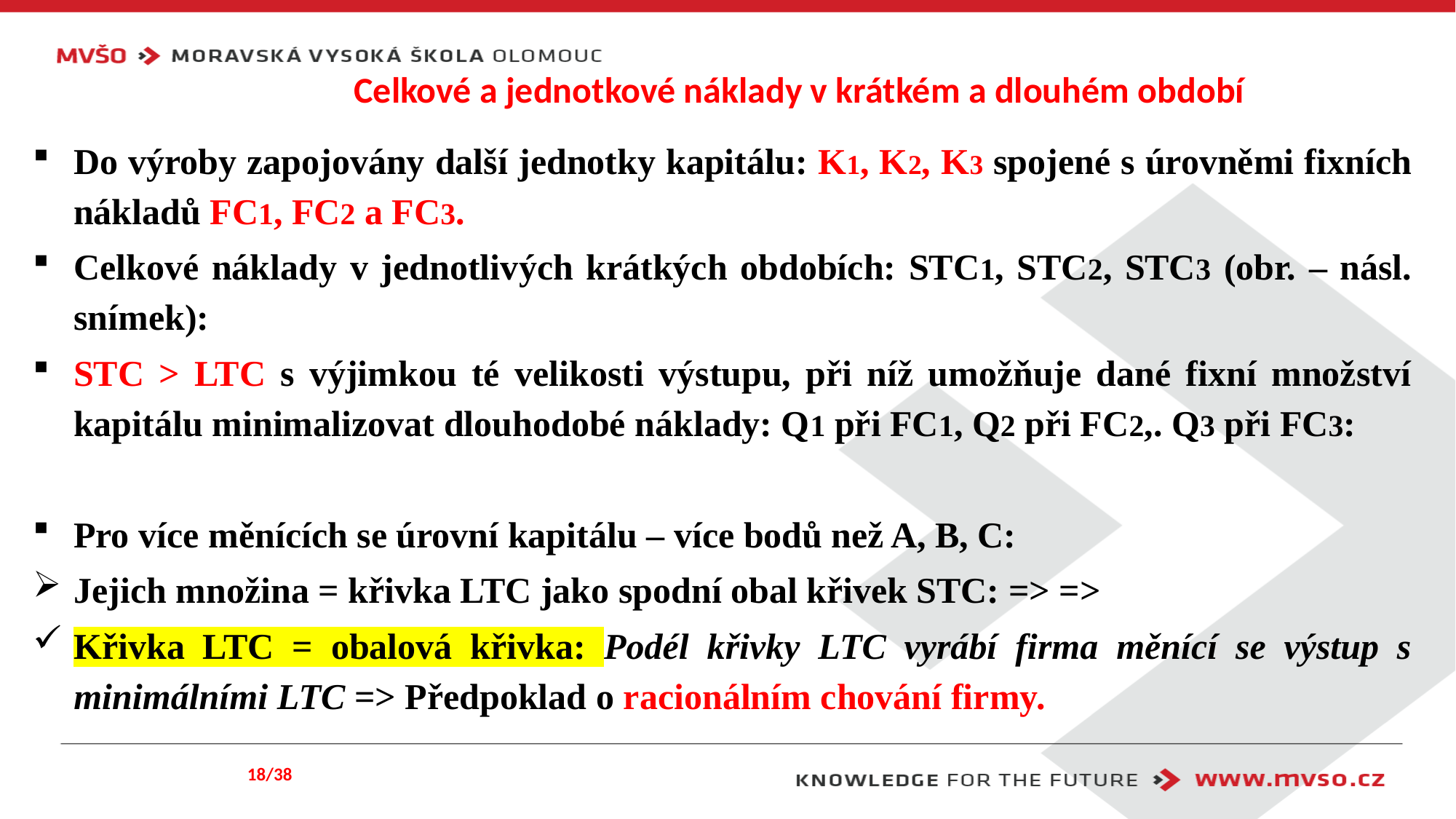

# Celkové a jednotkové náklady v krátkém a dlouhém období
Do výroby zapojovány další jednotky kapitálu: K1, K2, K3 spojené s úrovněmi fixních nákladů FC1, FC2 a FC3.
Celkové náklady v jednotlivých krátkých obdobích: STC1, STC2, STC3 (obr. – násl. snímek):
STC > LTC s výjimkou té velikosti výstupu, při níž umožňuje dané fixní množství kapitálu minimalizovat dlouhodobé náklady: Q1 při FC1, Q2 při FC2,. Q3 při FC3:

Pro více měnících se úrovní kapitálu – více bodů než A, B, C:
Jejich množina = křivka LTC jako spodní obal křivek STC: => =>
Křivka LTC = obalová křivka: Podél křivky LTC vyrábí firma měnící se výstup s minimálními LTC => Předpoklad o racionálním chování firmy.
18/38